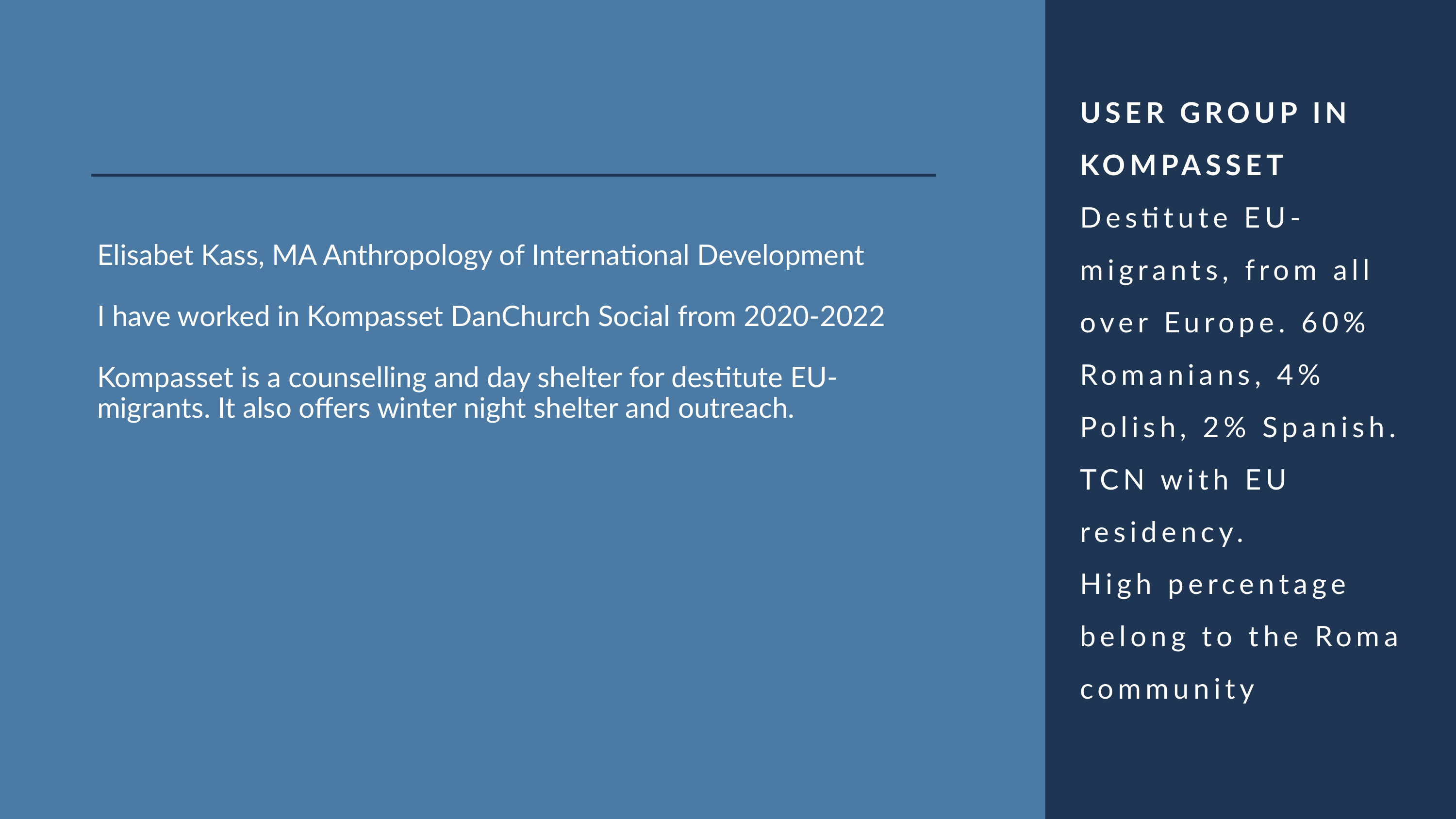

USER GROUP IN KOMPASSET
Destitute EU-migrants, from all over Europe. 60% Romanians, 4% Polish, 2% Spanish.
TCN with EU residency.
High percentage belong to the Roma community

Elisabet Kass, MA Anthropology of International Development

I have worked in Kompasset DanChurch Social from 2020-2022

Kompasset is a counselling and day shelter for destitute EU-migrants. It also offers winter night shelter and outreach.